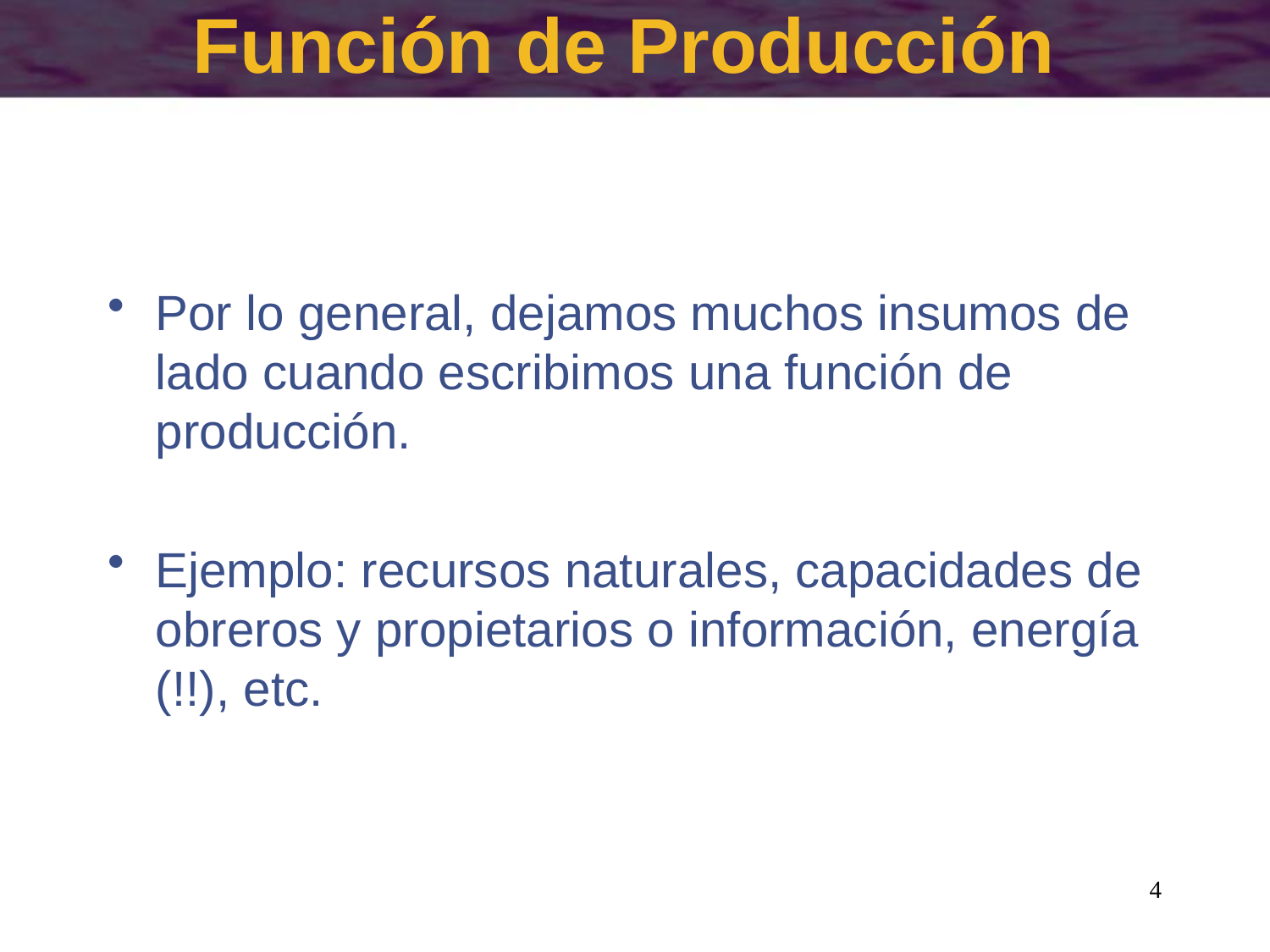

# Función de Producción
Por lo general, dejamos muchos insumos de lado cuando escribimos una función de producción.

Ejemplo: recursos naturales, capacidades de obreros y propietarios o información, energía (!!), etc.
4